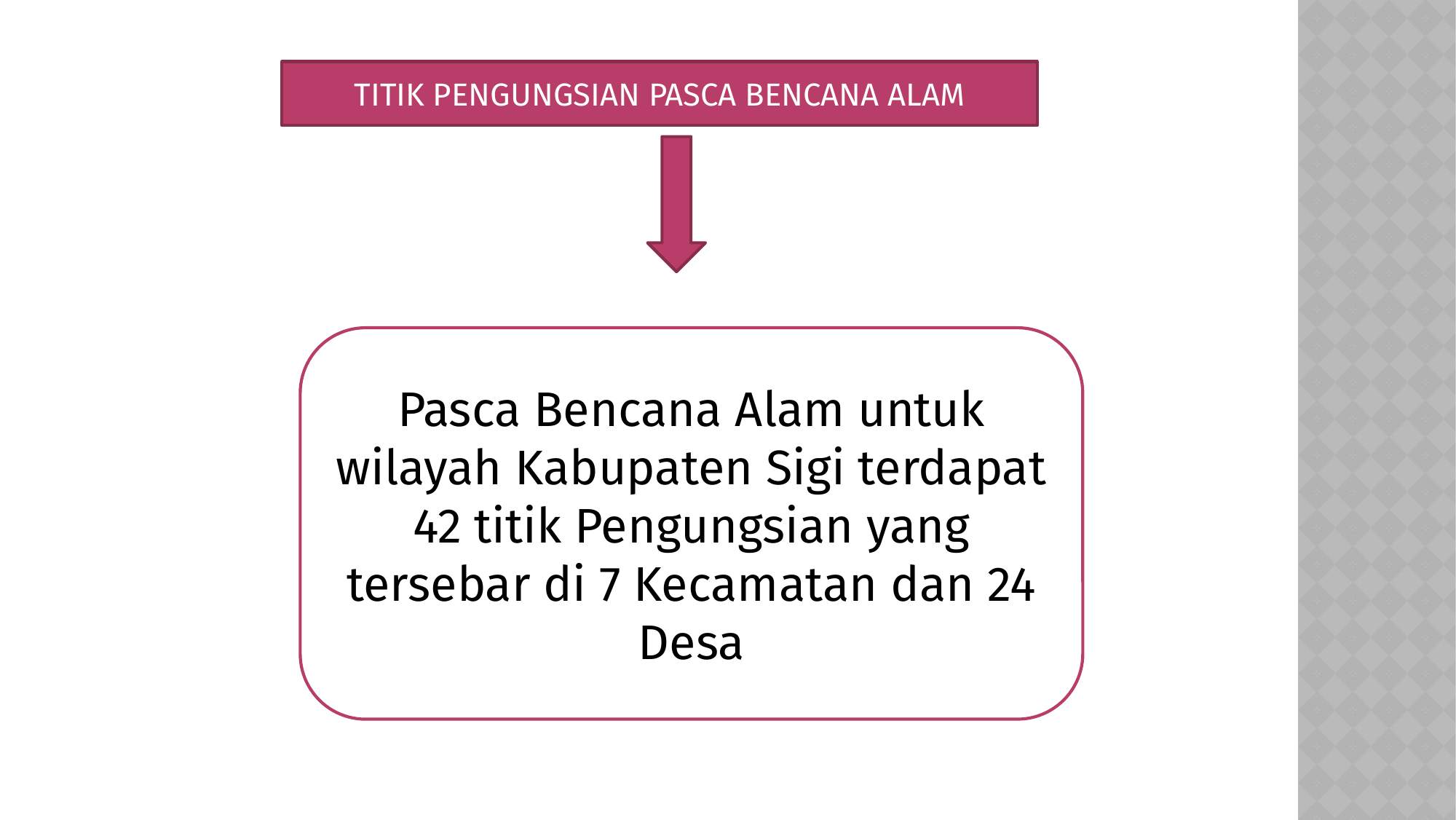

TITIK PENGUNGSIAN PASCA BENCANA ALAM

Pasca Bencana Alam untuk wilayah Kabupaten Sigi terdapat 42 titik Pengungsian yang tersebar di 7 Kecamatan dan 24 Desa